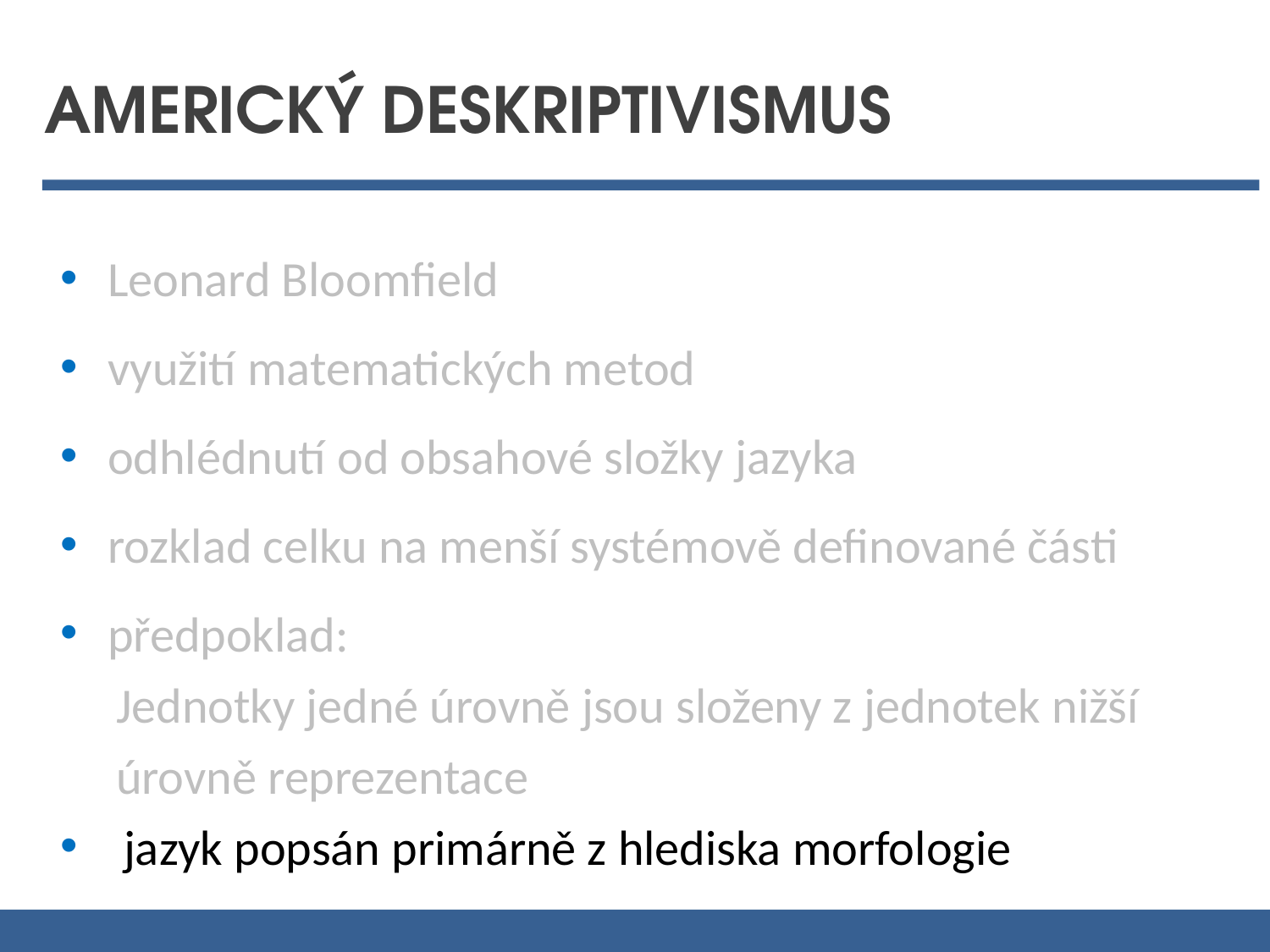

Americký deskriptivismus

Leonard Bloomfield
využití matematických metod
odhlédnutí od obsahové složky jazyka
rozklad celku na menší systémově definované části
předpoklad:
     Jednotky jedné úrovně jsou složeny z jednotek nižší
     úrovně reprezentace
jazyk popsán primárně z hlediska morfologie